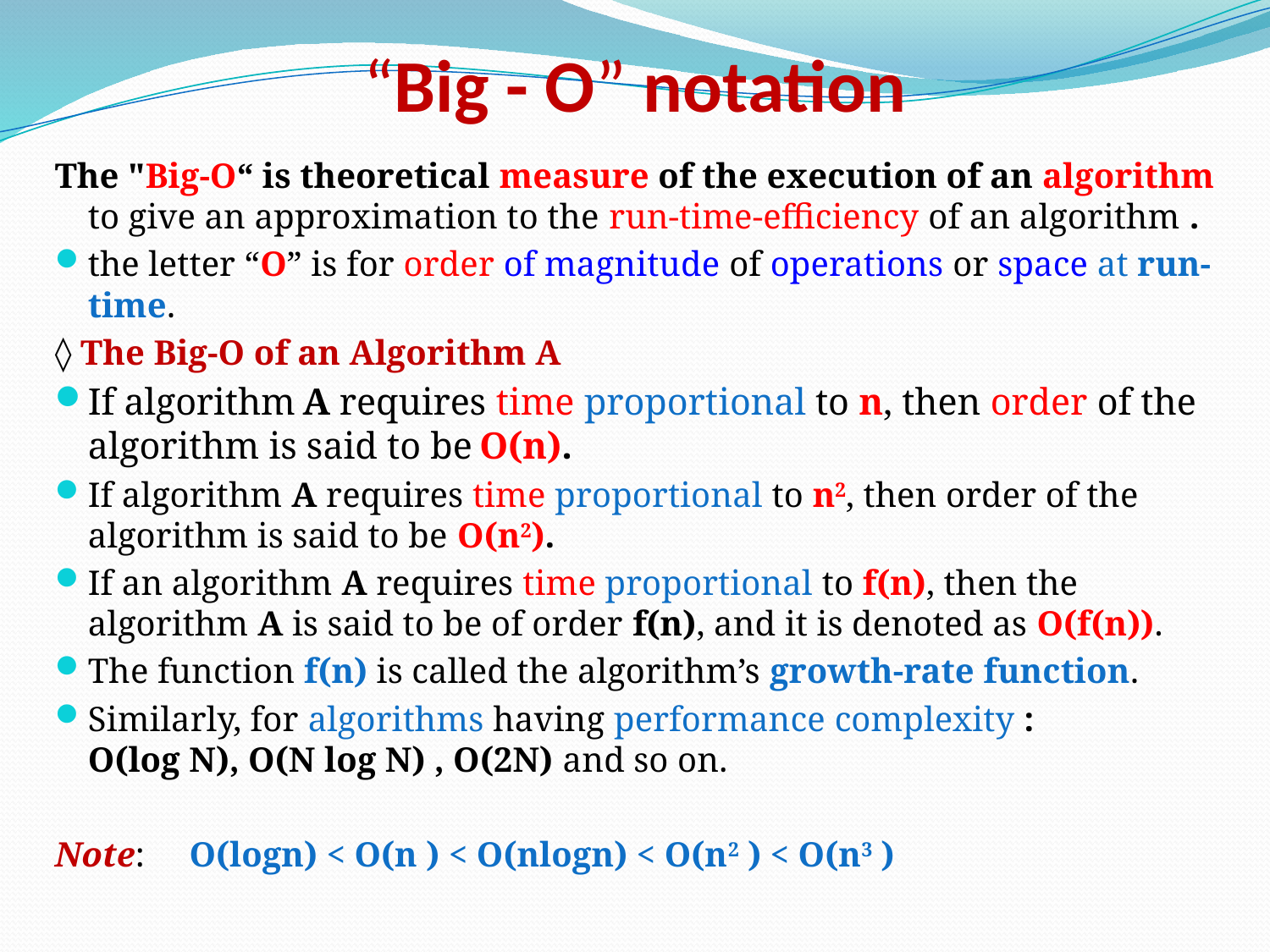

# “Big - O” notation
The "Big-O“ is theoretical measure of the execution of an algorithm to give an approximation to the run-time-efficiency of an algorithm .
the letter “O” is for order of magnitude of operations or space at run-time.
◊ The Big-O of an Algorithm A
If algorithm A requires time proportional to n, then order of the algorithm is said to be O(n).
If algorithm A requires time proportional to n2, then order of the algorithm is said to be O(n2).
If an algorithm A requires time proportional to f(n), then the algorithm A is said to be of order f(n), and it is denoted as O(f(n)).
The function f(n) is called the algorithm’s growth-rate function.
Similarly, for algorithms having performance complexity :             	O(log N), O(N log N) , O(2N) and so on.

Note:     O(logn) < O(n ) < O(nlogn) < O(n2 ) < O(n3 )